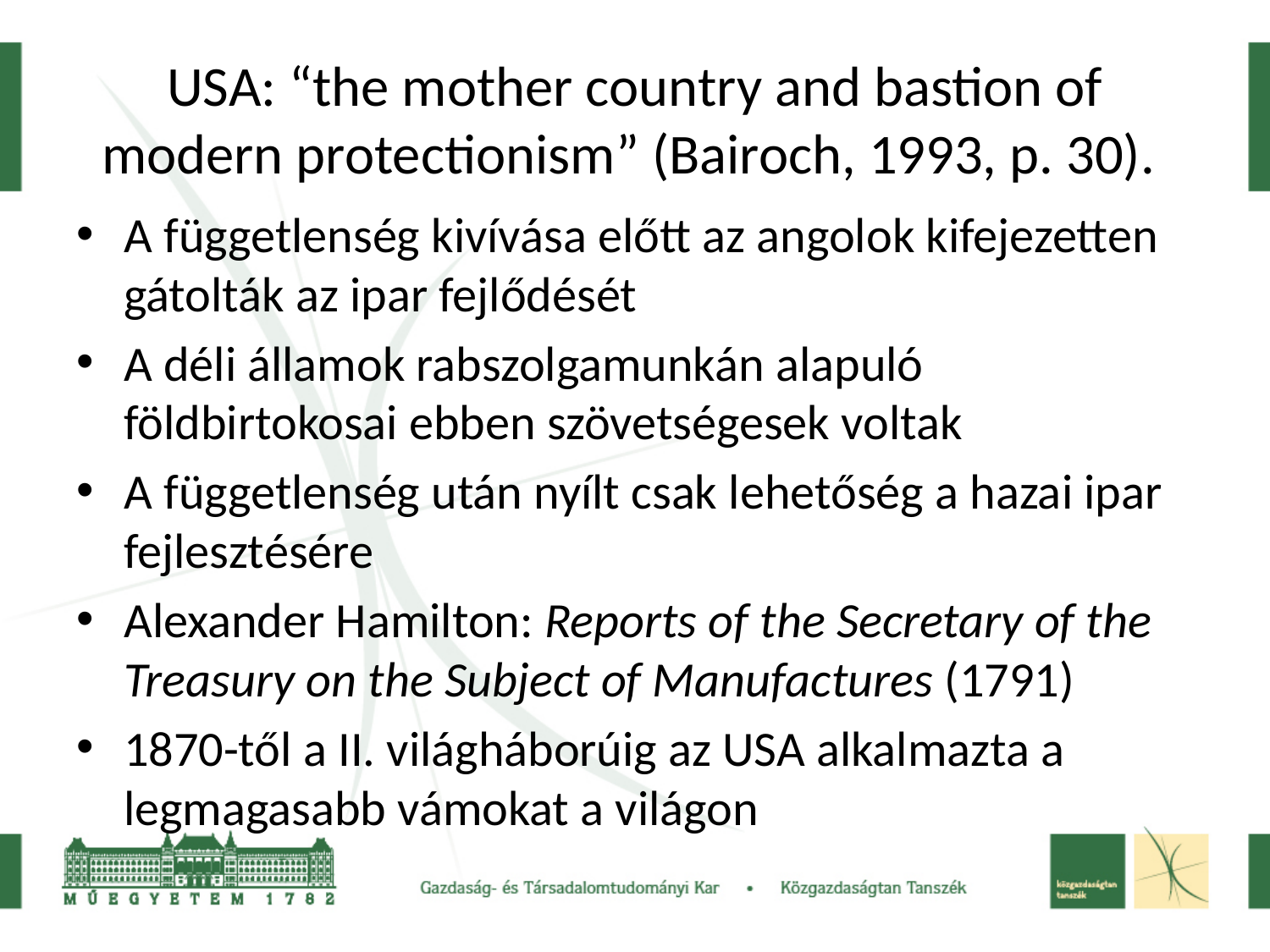

# USA: “the mother country and bastion of modern protectionism” (Bairoch, 1993, p. 30).
A függetlenség kivívása előtt az angolok kifejezetten gátolták az ipar fejlődését
A déli államok rabszolgamunkán alapuló földbirtokosai ebben szövetségesek voltak
A függetlenség után nyílt csak lehetőség a hazai ipar fejlesztésére
Alexander Hamilton: Reports of the Secretary of the Treasury on the Subject of Manufactures (1791)
1870-től a II. világháborúig az USA alkalmazta a legmagasabb vámokat a világon